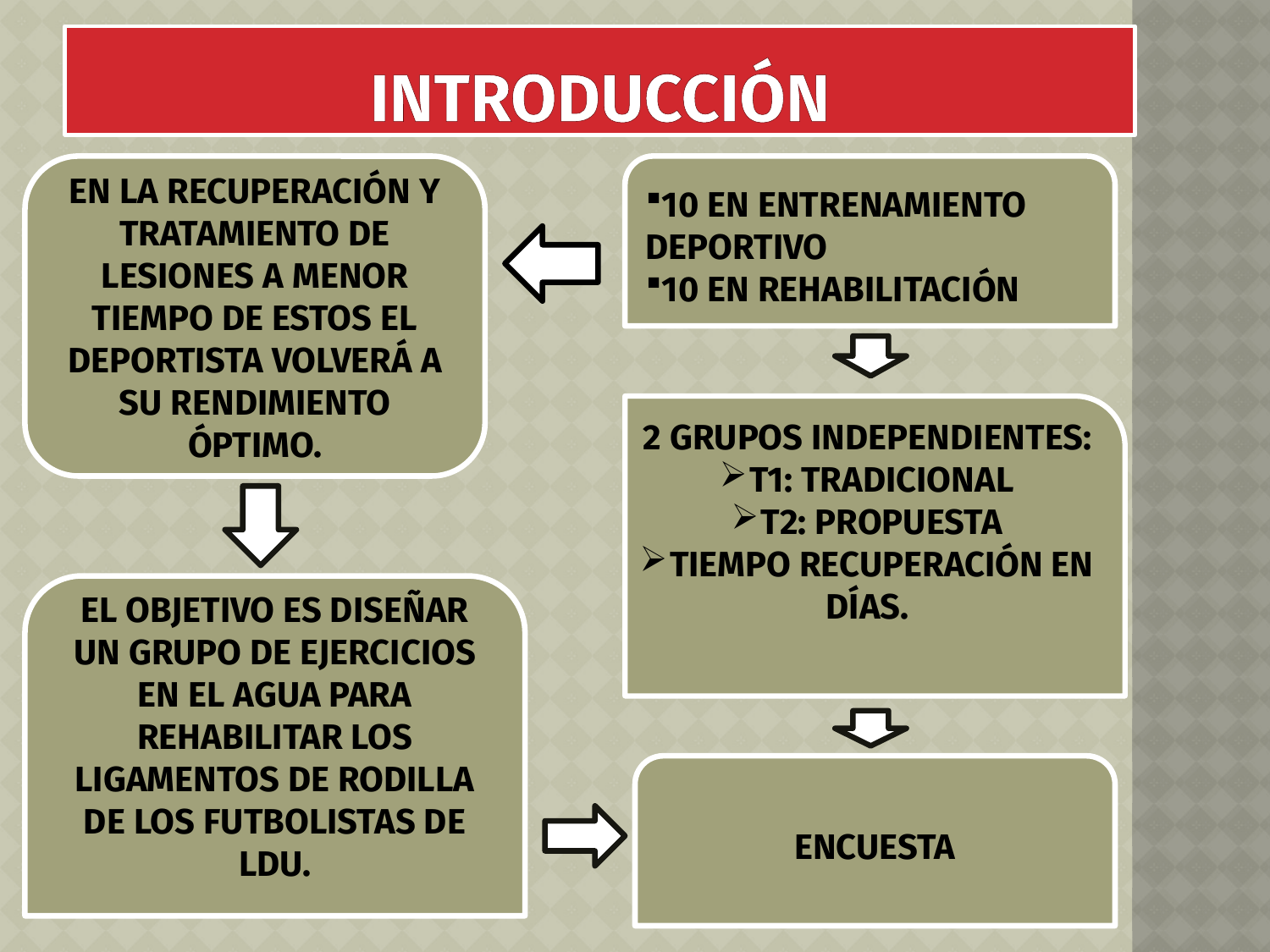

# INTRODUCCIÓN
EN LA RECUPERACIÓN Y TRATAMIENTO DE LESIONES A MENOR TIEMPO DE ESTOS EL DEPORTISTA VOLVERÁ A SU RENDIMIENTO ÓPTIMO.
10 EN ENTRENAMIENTO DEPORTIVO
10 EN REHABILITACIÓN

2 GRUPOS INDEPENDIENTES:
T1: TRADICIONAL
T2: PROPUESTA
TIEMPO RECUPERACIÓN EN DÍAS.

EL OBJETIVO ES DISEÑAR UN GRUPO DE EJERCICIOS EN EL AGUA PARA REHABILITAR LOS LIGAMENTOS DE RODILLA DE LOS FUTBOLISTAS DE LDU.

ENCUESTA